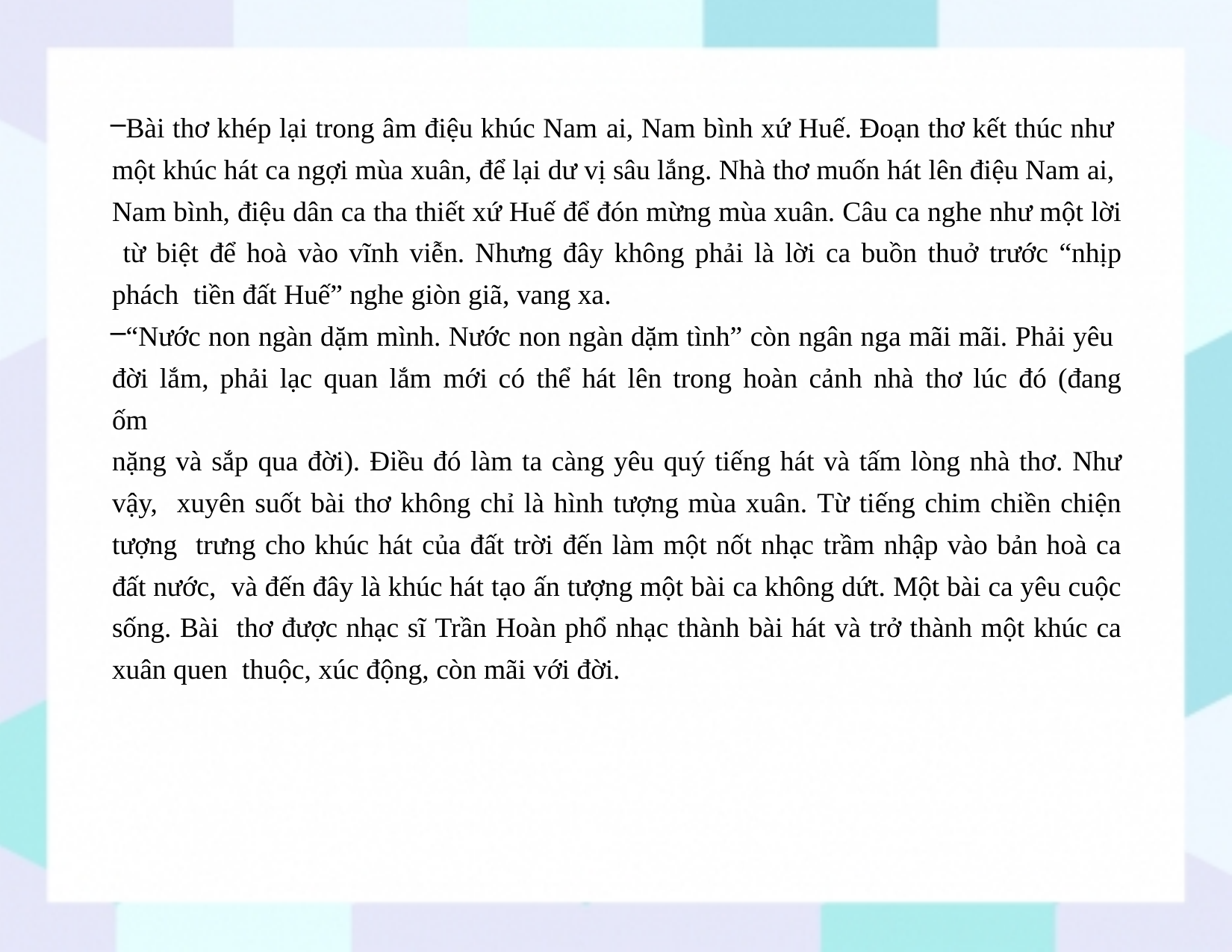

Bài thơ khép lại trong âm điệu khúc Nam ai, Nam bình xứ Huế. Đoạn thơ kết thúc như  một khúc hát ca ngợi mùa xuân, để lại dư vị sâu lắng. Nhà thơ muốn hát lên điệu Nam ai,  Nam bình, điệu dân ca tha thiết xứ Huế để đón mừng mùa xuân. Câu ca nghe như một lời  từ biệt để hoà vào vĩnh viễn. Nhưng đây không phải là lời ca buồn thuở trước “nhịp phách  tiền đất Huế” nghe giòn giã, vang xa.
“Nước non ngàn dặm mình. Nước non ngàn dặm tình” còn ngân nga mãi mãi. Phải yêu  đời lắm, phải lạc quan lắm mới có thể hát lên trong hoàn cảnh nhà thơ lúc đó (đang ốm
nặng và sắp qua đời). Điều đó làm ta càng yêu quý tiếng hát và tấm lòng nhà thơ. Như vậy,  xuyên suốt bài thơ không chỉ là hình tượng mùa xuân. Từ tiếng chim chiền chiện tượng  trưng cho khúc hát của đất trời đến làm một nốt nhạc trầm nhập vào bản hoà ca đất nước,  và đến đây là khúc hát tạo ấn tượng một bài ca không dứt. Một bài ca yêu cuộc sống. Bài  thơ được nhạc sĩ Trần Hoàn phổ nhạc thành bài hát và trở thành một khúc ca xuân quen  thuộc, xúc động, còn mãi với đời.